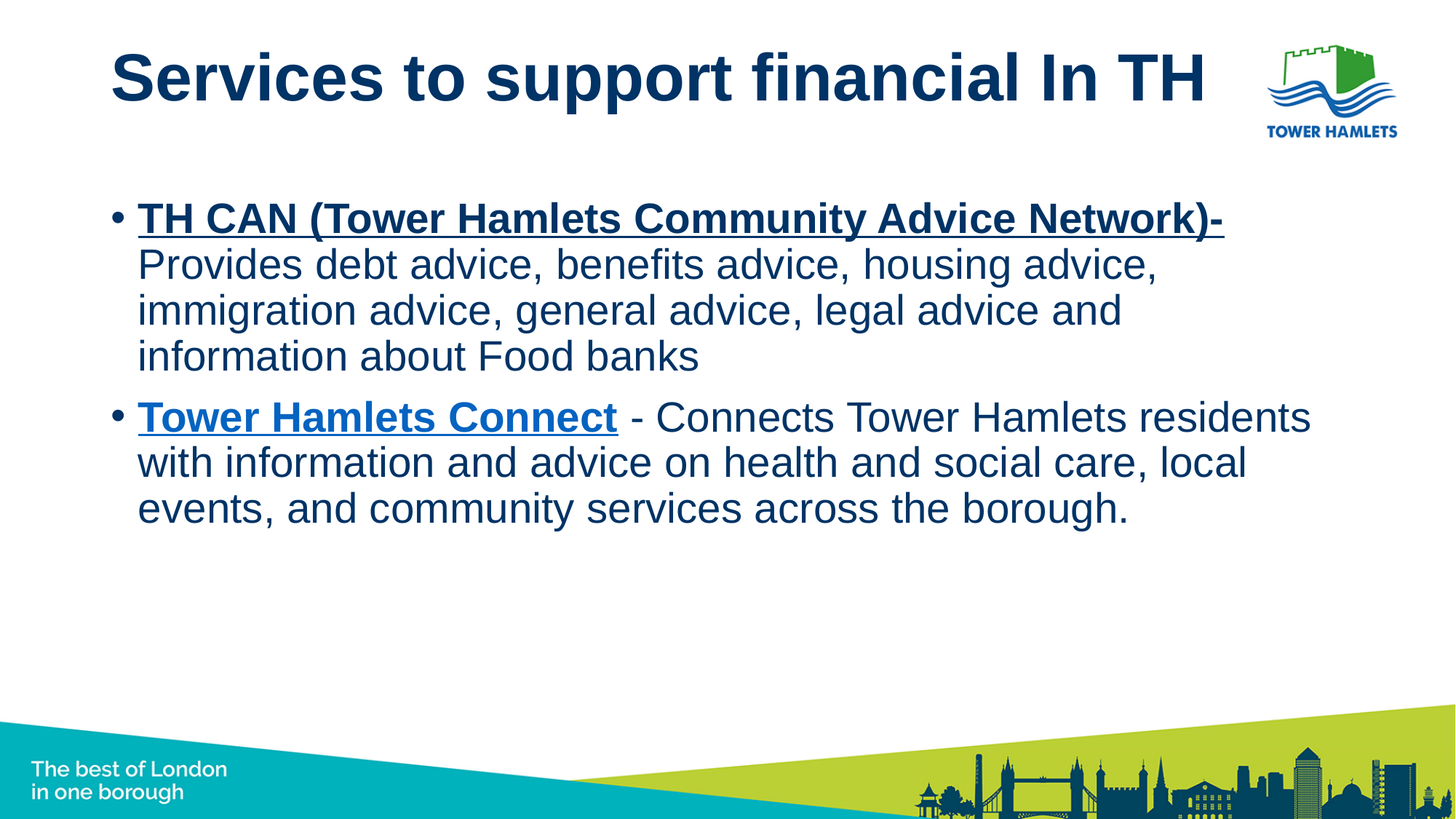

# Services to support financial In TH
TH CAN (Tower Hamlets Community Advice Network)- Provides debt advice, benefits advice, housing advice, immigration advice, general advice, legal advice and information about Food banks
Tower Hamlets Connect - Connects Tower Hamlets residents with information and advice on health and social care, local events, and community services across the borough.